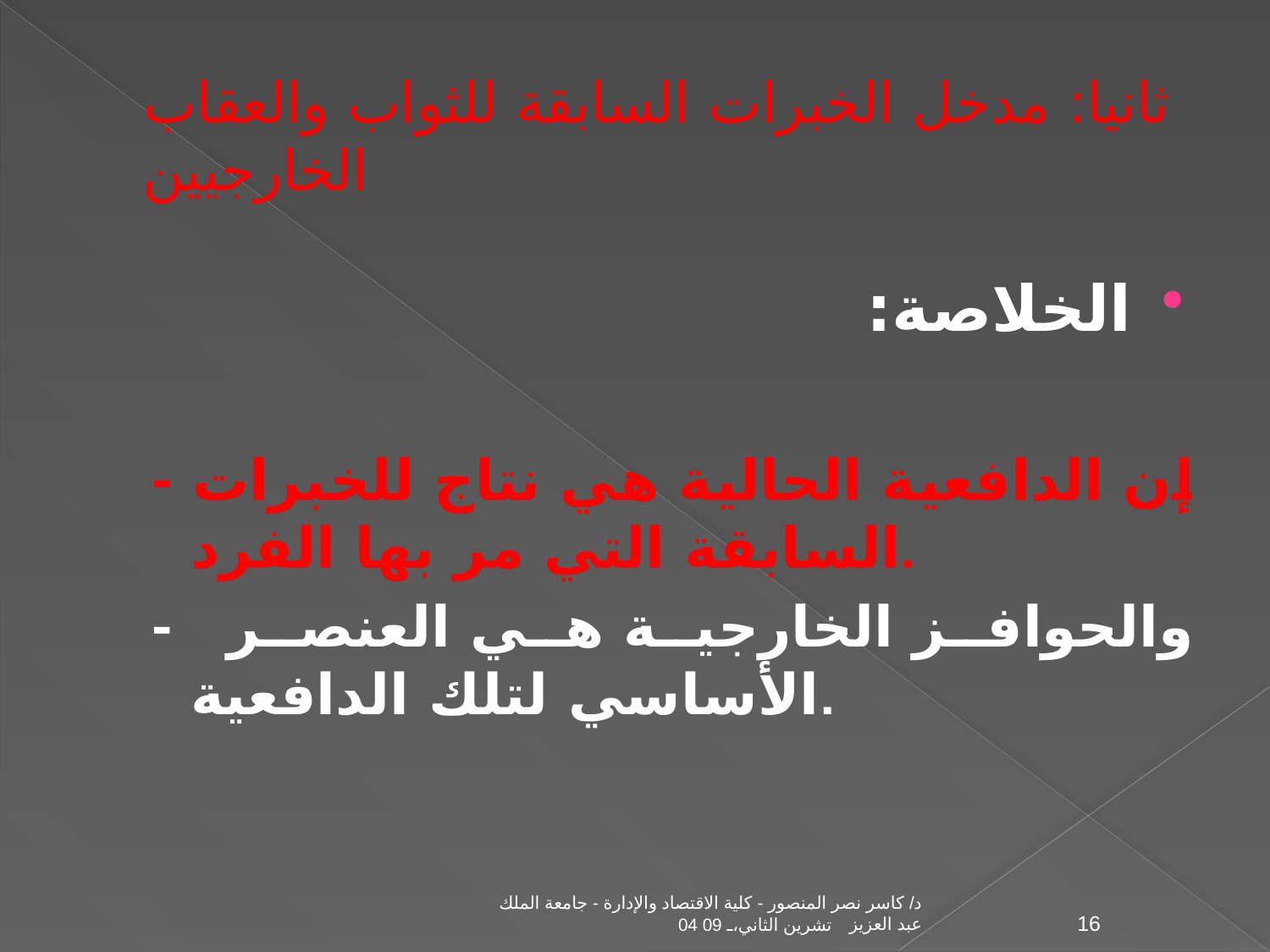

# ثانيا: مدخل الخبرات السابقة للثواب والعقاب الخارجيين
الخلاصة:

- إن الدافعية الحالية هي نتاج للخبرات السابقة التي مر بها الفرد.
- والحوافز الخارجية هي العنصر الأساسي لتلك الدافعية.

د/ كاسر نصر المنصور - كلية الاقتصاد والإدارة - جامعة الملك عبد العزيز
04 تشرين الثاني، 09
16